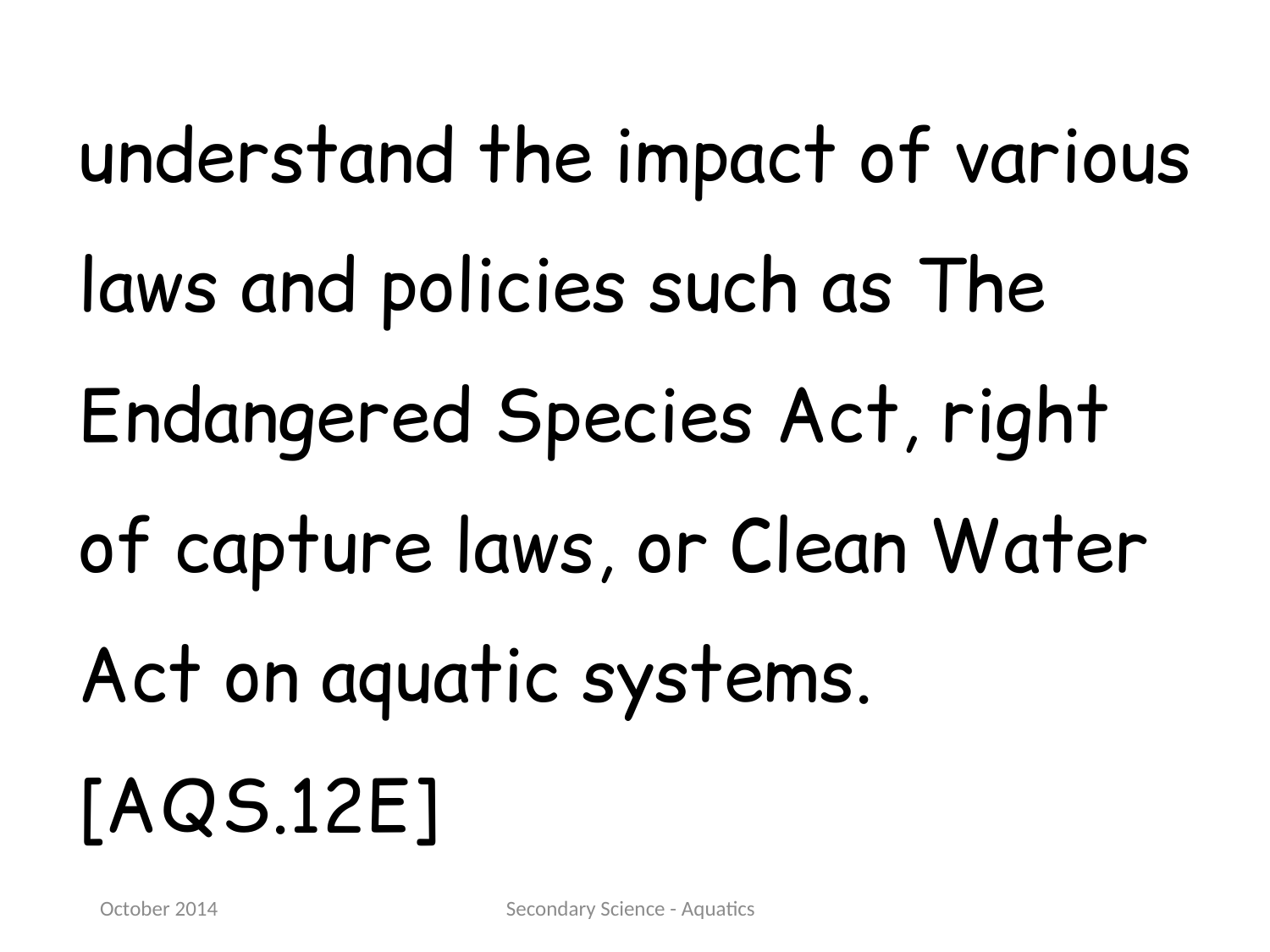

understand the impact of various laws and policies such as The Endangered Species Act, right of capture laws, or Clean Water Act on aquatic systems.[AQS.12E]
October 2014
Secondary Science - Aquatics